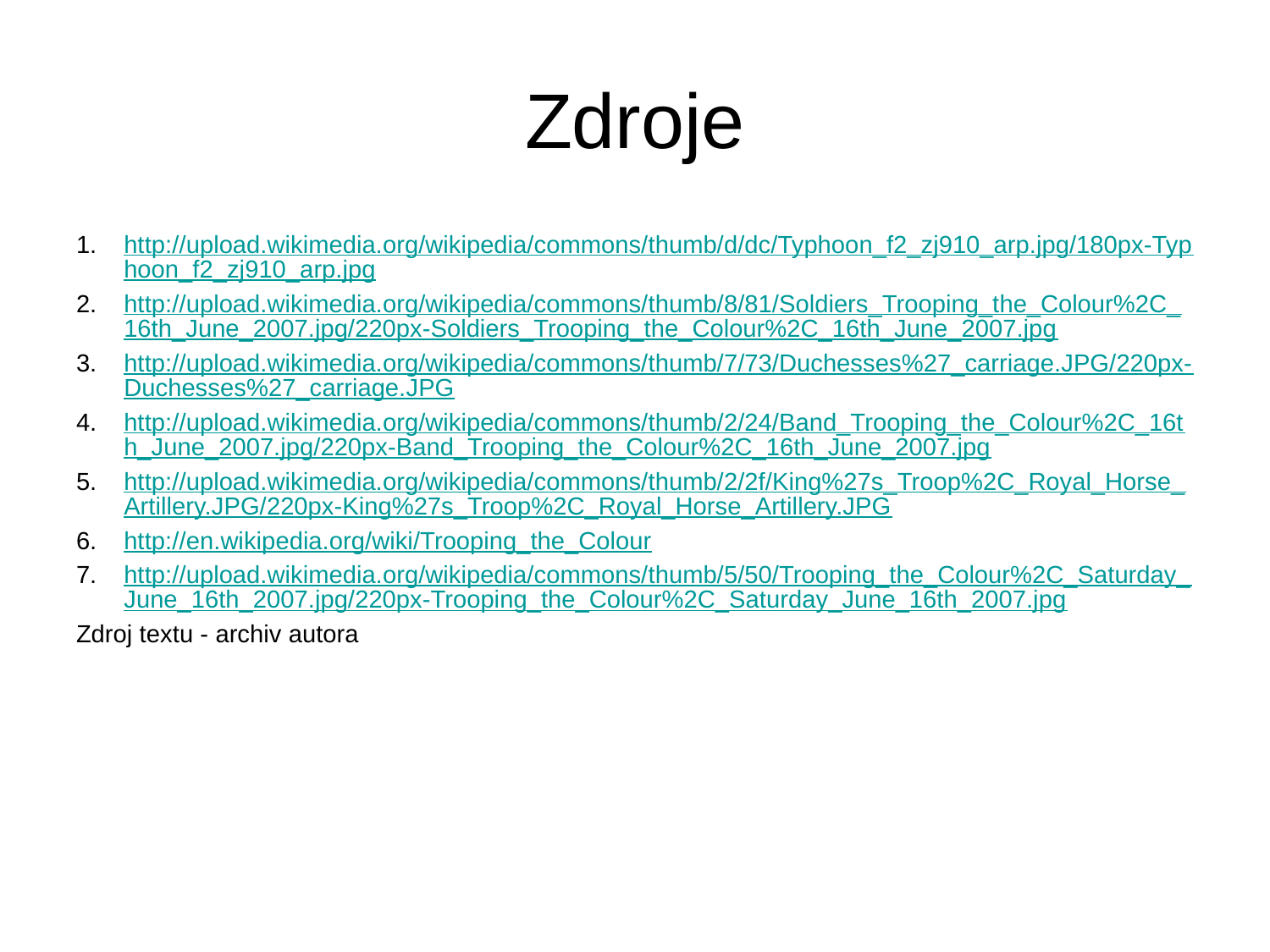

# Zdroje
http://upload.wikimedia.org/wikipedia/commons/thumb/d/dc/Typhoon_f2_zj910_arp.jpg/180px-Typhoon_f2_zj910_arp.jpg
http://upload.wikimedia.org/wikipedia/commons/thumb/8/81/Soldiers_Trooping_the_Colour%2C_16th_June_2007.jpg/220px-Soldiers_Trooping_the_Colour%2C_16th_June_2007.jpg
http://upload.wikimedia.org/wikipedia/commons/thumb/7/73/Duchesses%27_carriage.JPG/220px-Duchesses%27_carriage.JPG
http://upload.wikimedia.org/wikipedia/commons/thumb/2/24/Band_Trooping_the_Colour%2C_16th_June_2007.jpg/220px-Band_Trooping_the_Colour%2C_16th_June_2007.jpg
http://upload.wikimedia.org/wikipedia/commons/thumb/2/2f/King%27s_Troop%2C_Royal_Horse_Artillery.JPG/220px-King%27s_Troop%2C_Royal_Horse_Artillery.JPG
http://en.wikipedia.org/wiki/Trooping_the_Colour
http://upload.wikimedia.org/wikipedia/commons/thumb/5/50/Trooping_the_Colour%2C_Saturday_June_16th_2007.jpg/220px-Trooping_the_Colour%2C_Saturday_June_16th_2007.jpg
Zdroj textu - archiv autora